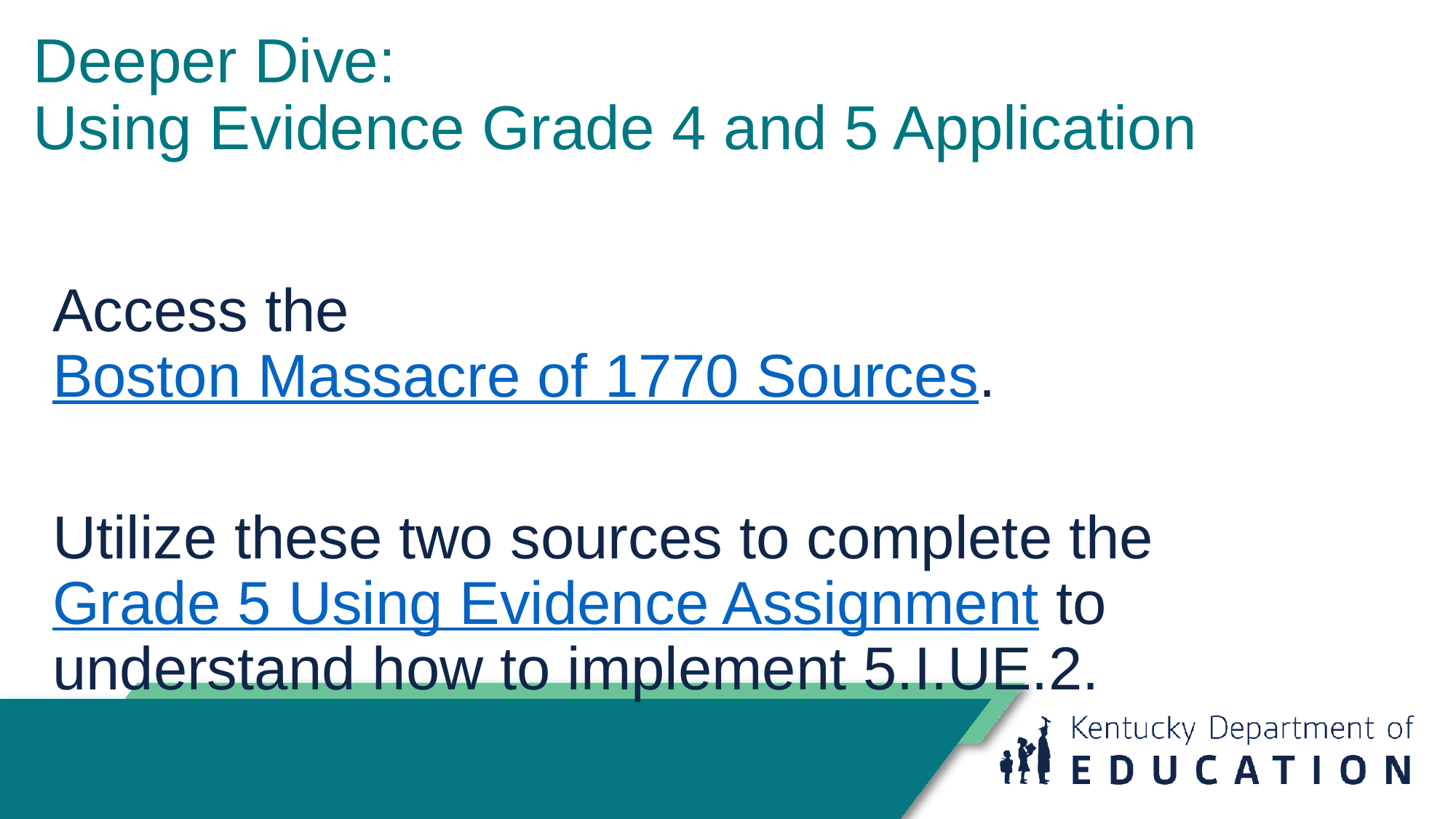

# Deeper Dive:
Using Evidence Grade 4 and 5 Application
Access the Boston Massacre of 1770 Sources.

Utilize these two sources to complete the Grade 5 Using Evidence Assignment to understand how to implement 5.I.UE.2.